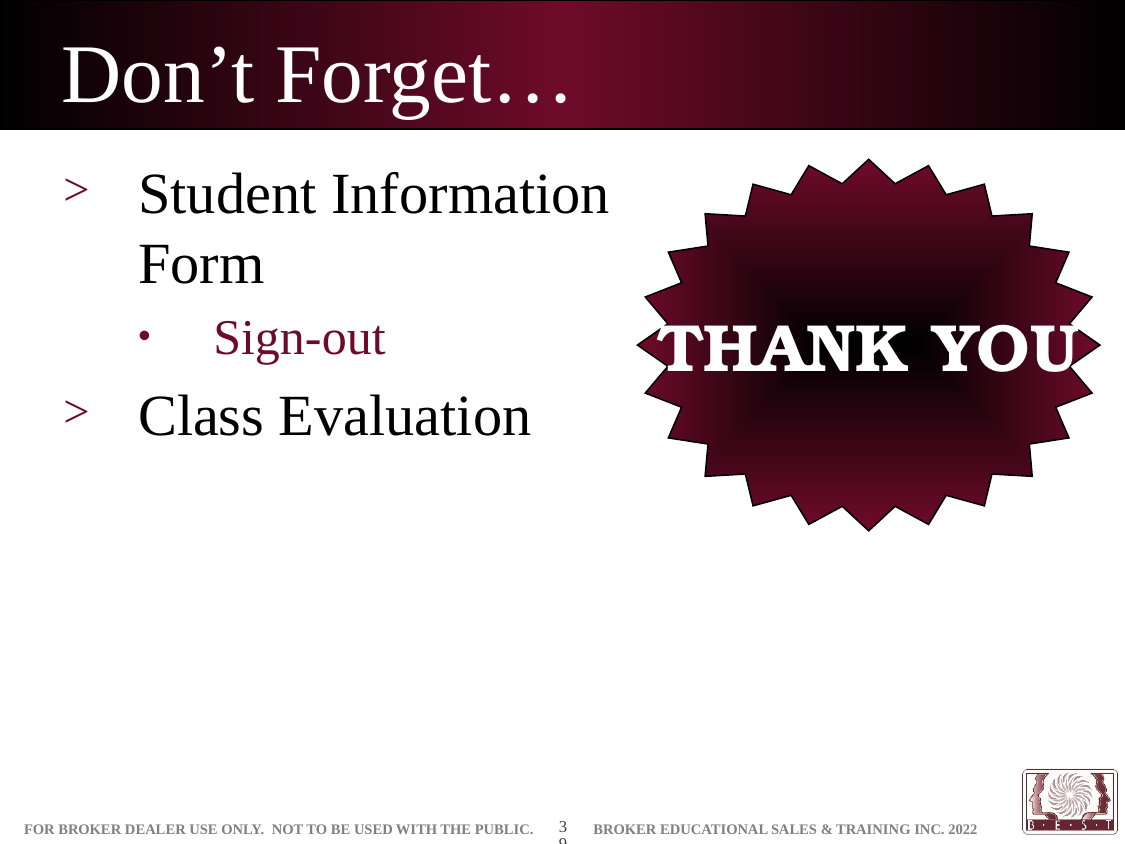

# Don’t Forget…
Student Information Form
Sign-out
Class Evaluation
THANK YOU
39